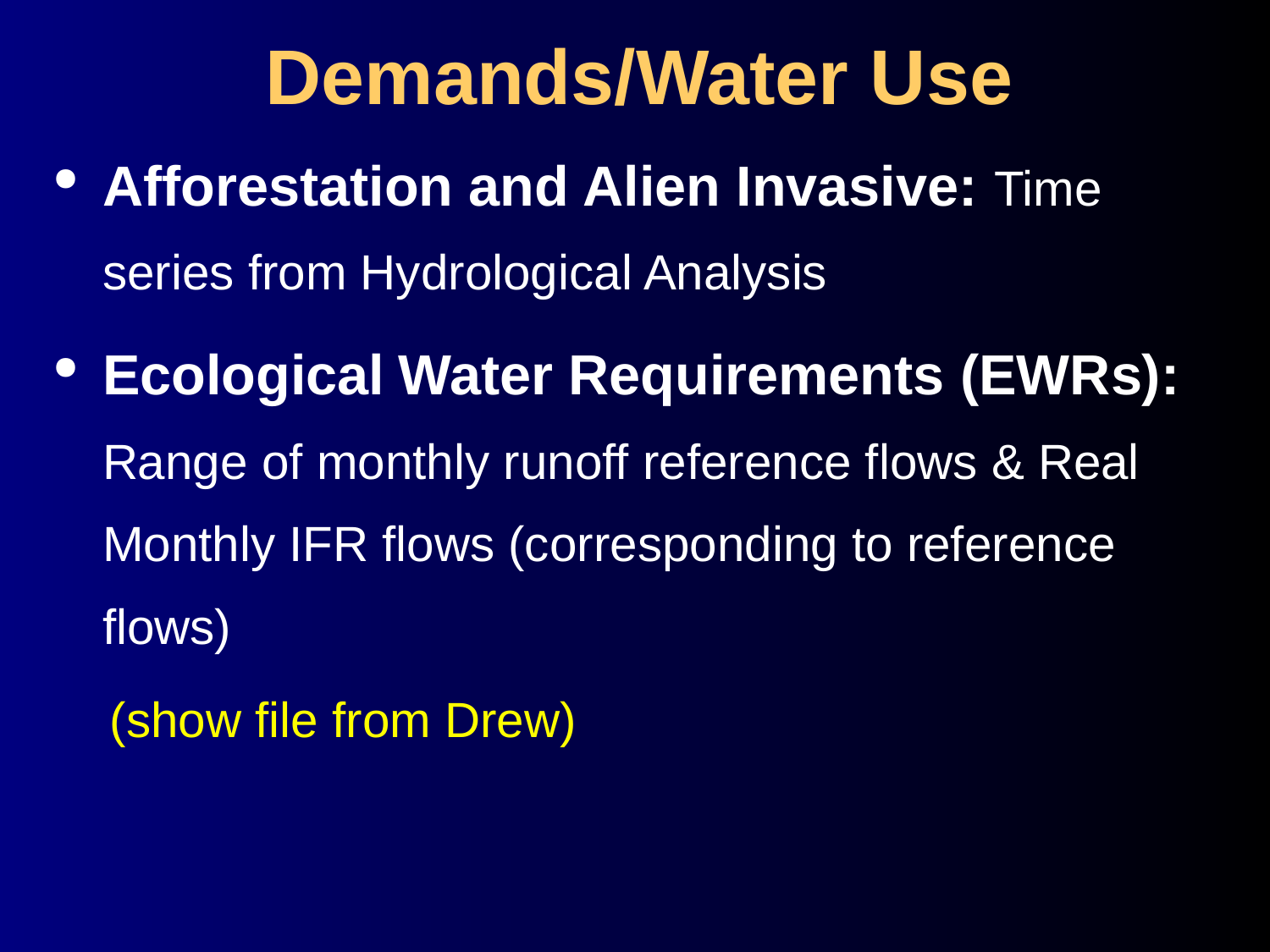

Demands/Water Use
Afforestation and Alien Invasive: Time series from Hydrological Analysis
Ecological Water Requirements (EWRs): Range of monthly runoff reference flows & Real Monthly IFR flows (corresponding to reference flows)
    (show file from Drew)